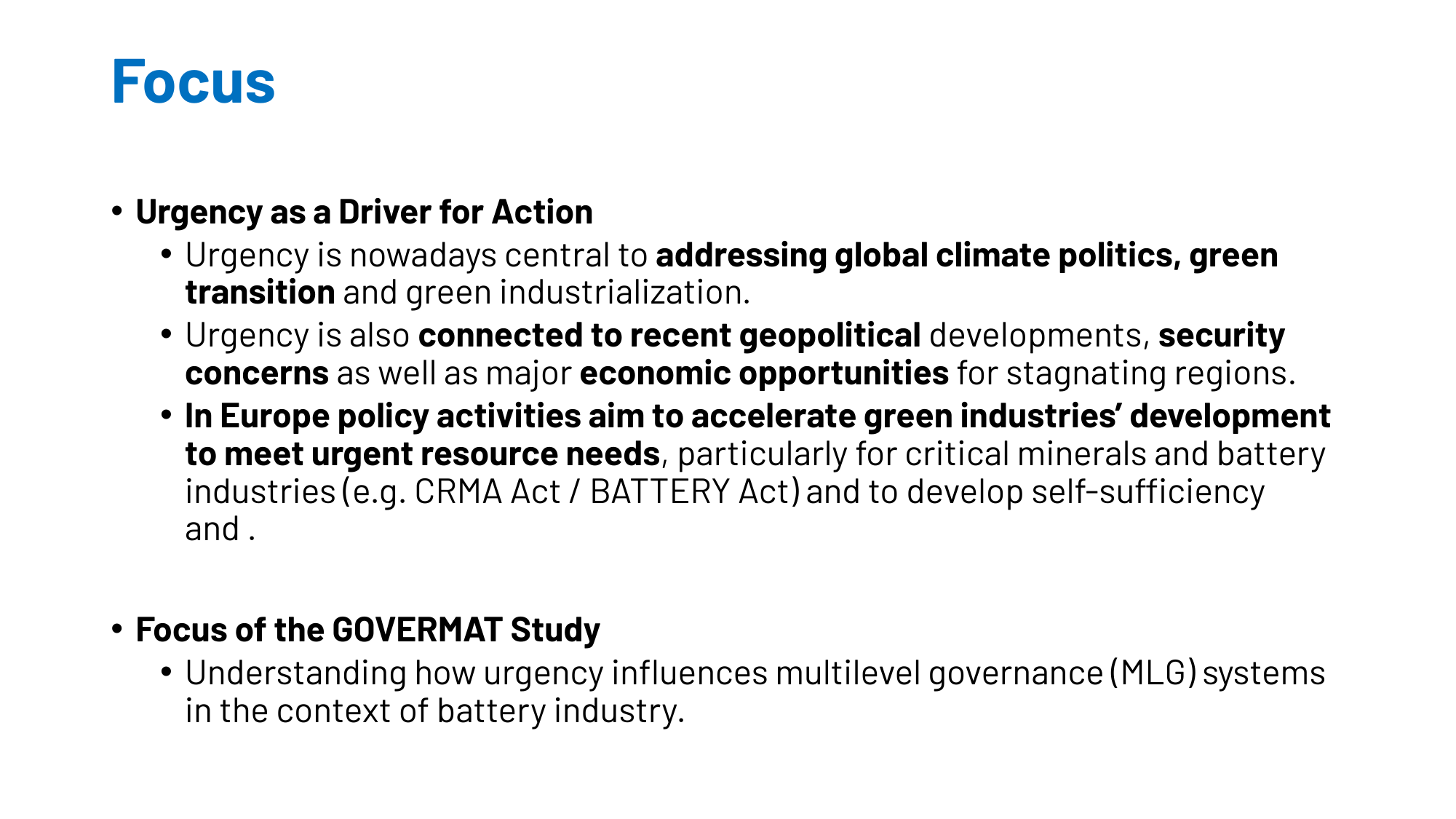

# Focus

Urgency as a Driver for Action
Urgency is nowadays central to addressing global climate politics, green transition and green industrialization.
Urgency is also connected to recent geopolitical developments, security concerns as well as major economic opportunities for stagnating regions.
In Europe policy activities aim to accelerate green industries’ development to meet urgent resource needs, particularly for critical minerals and battery industries (e.g. CRMA Act / BATTERY Act) and to develop self-sufficiency and .

Focus of the GOVERMAT Study
Understanding how urgency influences multilevel governance (MLG) systems in the context of battery industry.